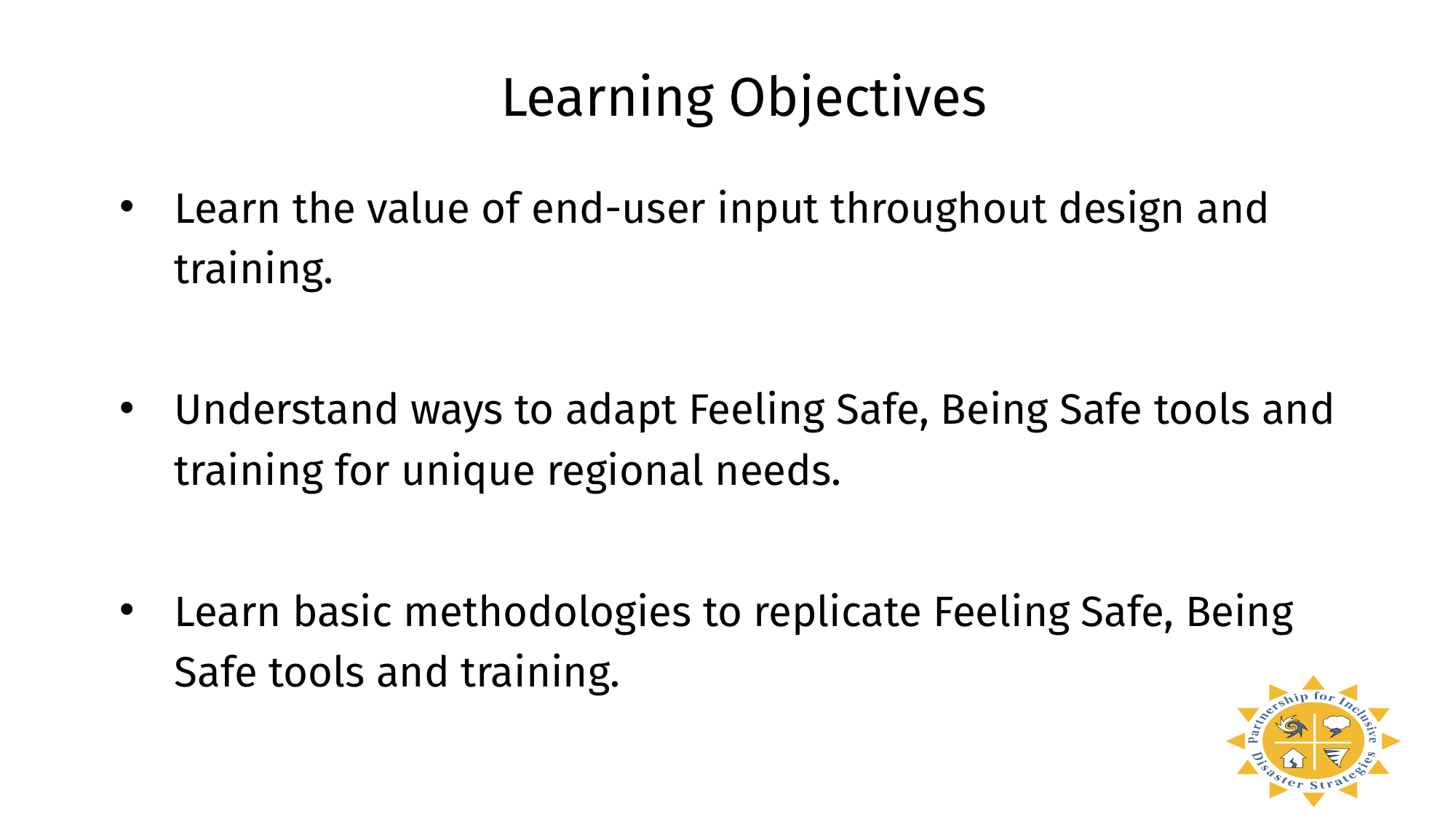

Learning Objectives

Learn the value of end-user input throughout design and training.

Understand ways to adapt Feeling Safe, Being Safe tools and training for unique regional needs.

Learn basic methodologies to replicate Feeling Safe, Being Safe tools and training.